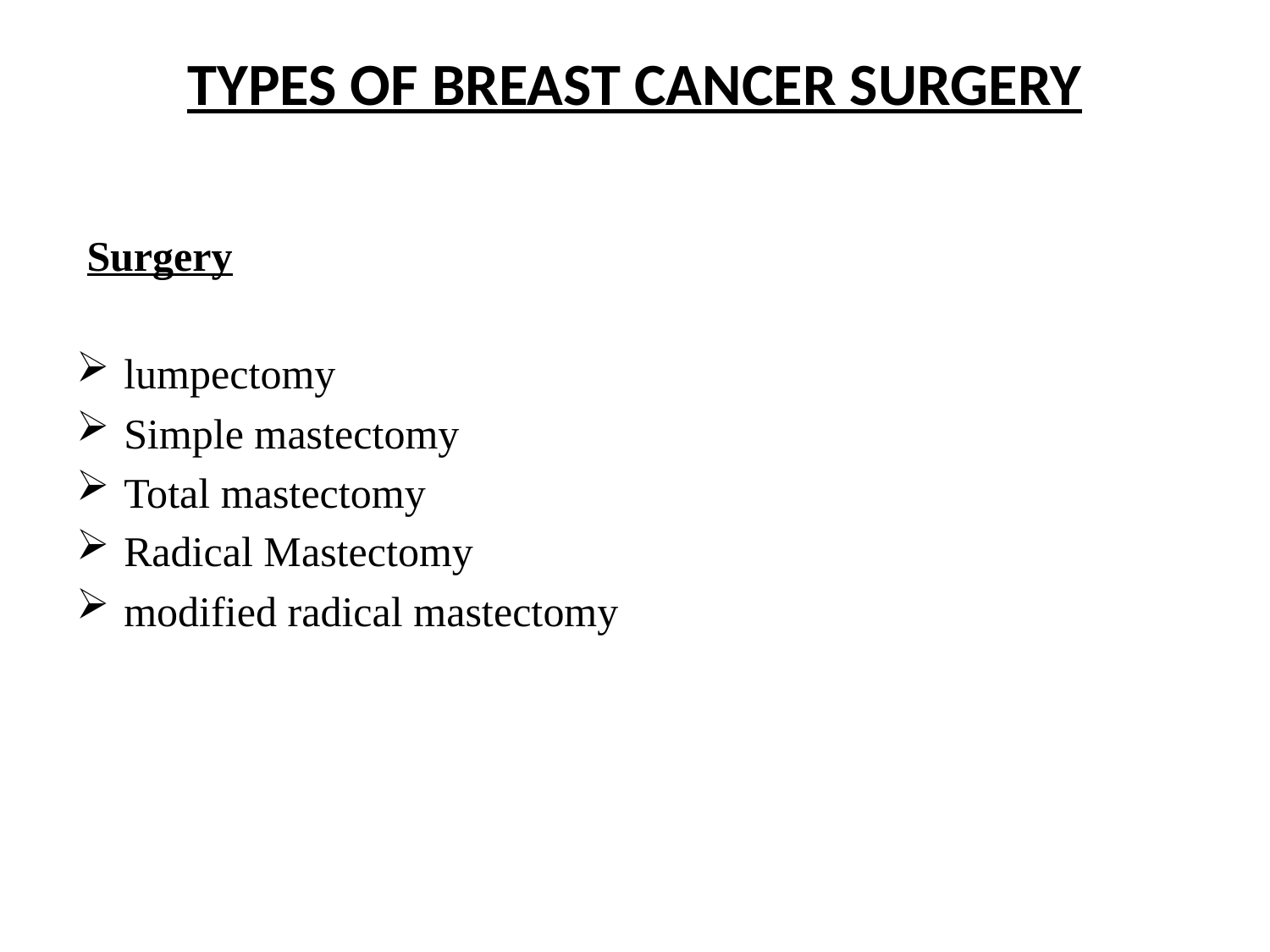

# TYPES OF BREAST CANCER SURGERY
 Surgery

lumpectomy
Simple mastectomy
Total mastectomy
Radical Mastectomy
modified radical mastectomy